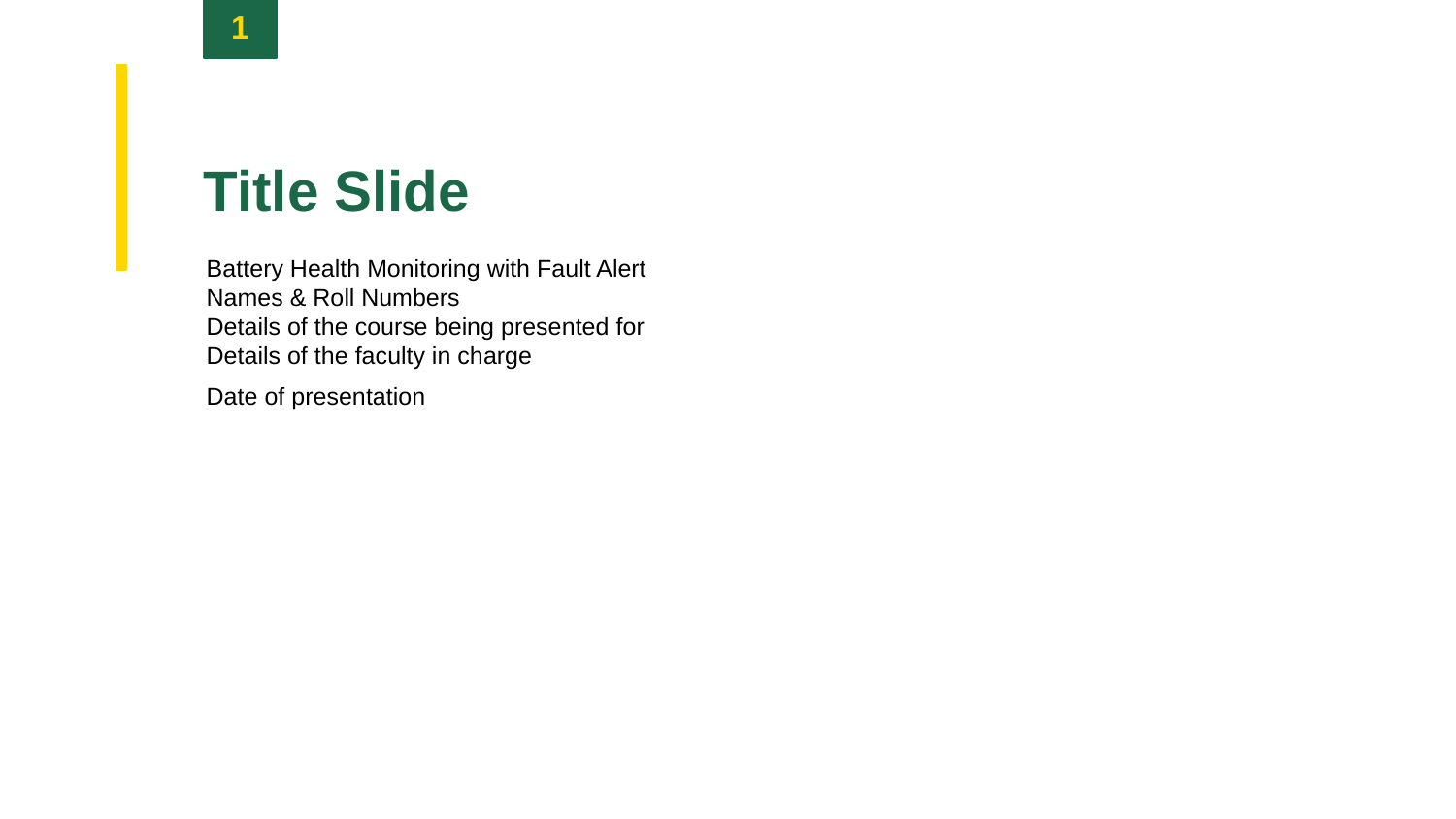

1

Title Slide
Battery Health Monitoring with Fault Alert
Names & Roll Numbers
Details of the course being presented for
Details of the faculty in charge
Date of presentation